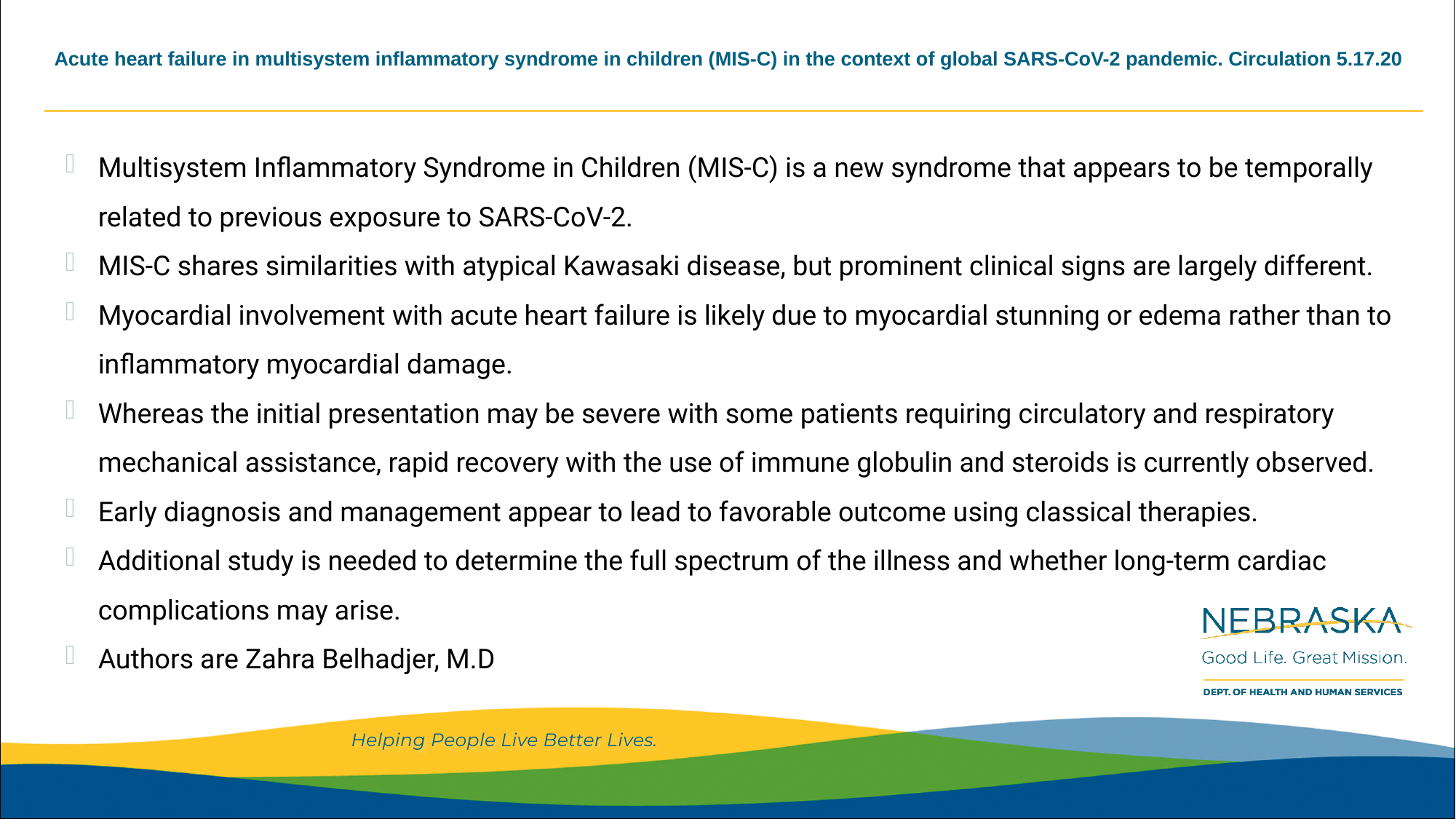

# Acute heart failure in multisystem inflammatory syndrome in children (MIS-C) in the context of global SARS-CoV-2 pandemic. Circulation 5.17.20
Multisystem Inflammatory Syndrome in Children (MIS-C) is a new syndrome that appears to be temporally related to previous exposure to SARS-CoV-2.
MIS-C shares similarities with atypical Kawasaki disease, but prominent clinical signs are largely different.
Myocardial involvement with acute heart failure is likely due to myocardial stunning or edema rather than to inflammatory myocardial damage.
Whereas the initial presentation may be severe with some patients requiring circulatory and respiratory mechanical assistance, rapid recovery with the use of immune globulin and steroids is currently observed.
Early diagnosis and management appear to lead to favorable outcome using classical therapies.
Additional study is needed to determine the full spectrum of the illness and whether long-term cardiac complications may arise.
Authors are Zahra Belhadjer, M.D